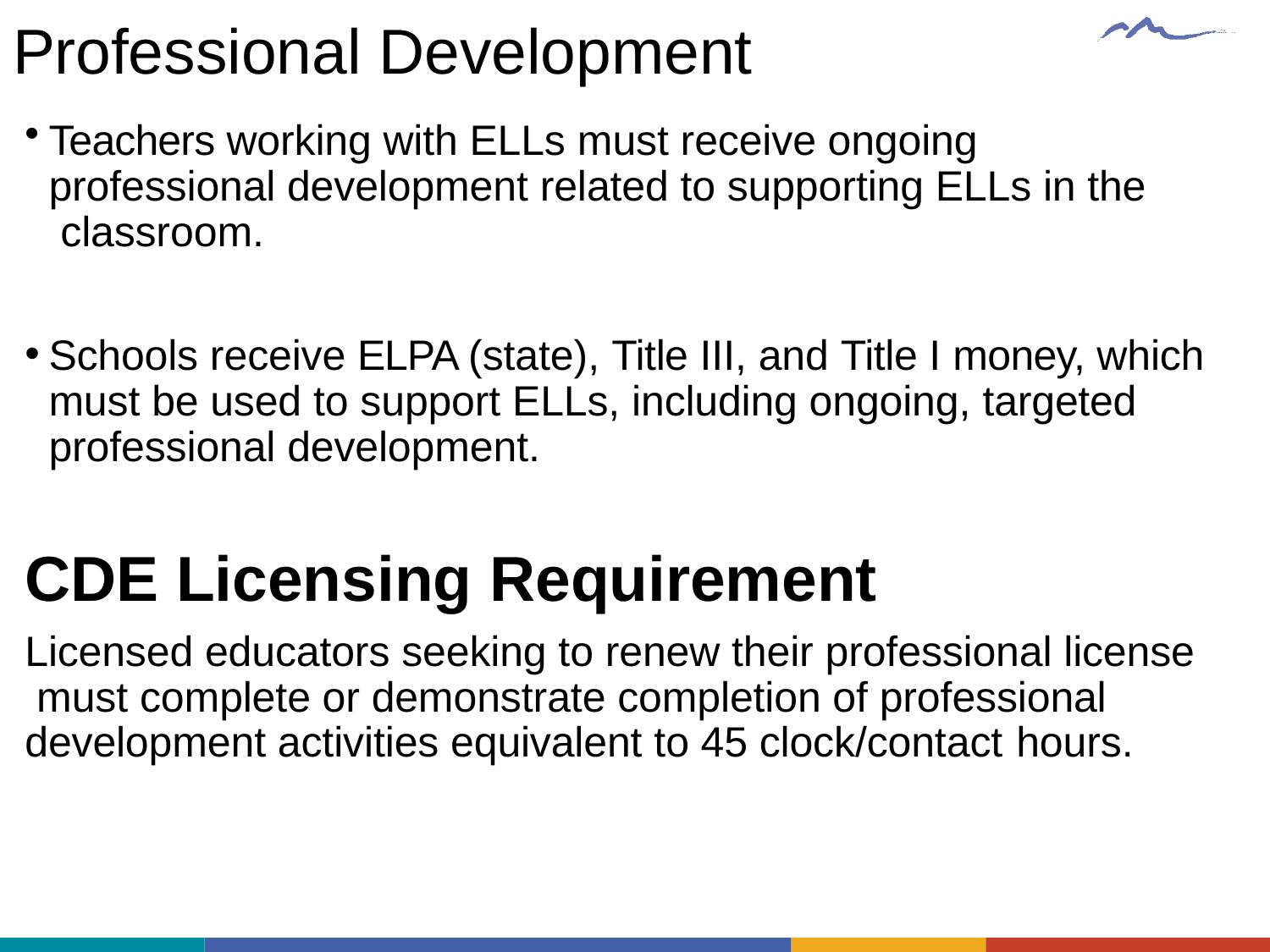

# Professional Development
Teachers working with ELLs must receive ongoing  professional development related to supporting ELLs in the  classroom.

Schools receive ELPA (state), Title III, and Title I money, which  must be used to support ELLs, including ongoing, targeted  professional development.

CDE Licensing Requirement
Licensed educators seeking to renew their professional license  must complete or demonstrate completion of professional  development activities equivalent to 45 clock/contact hours.